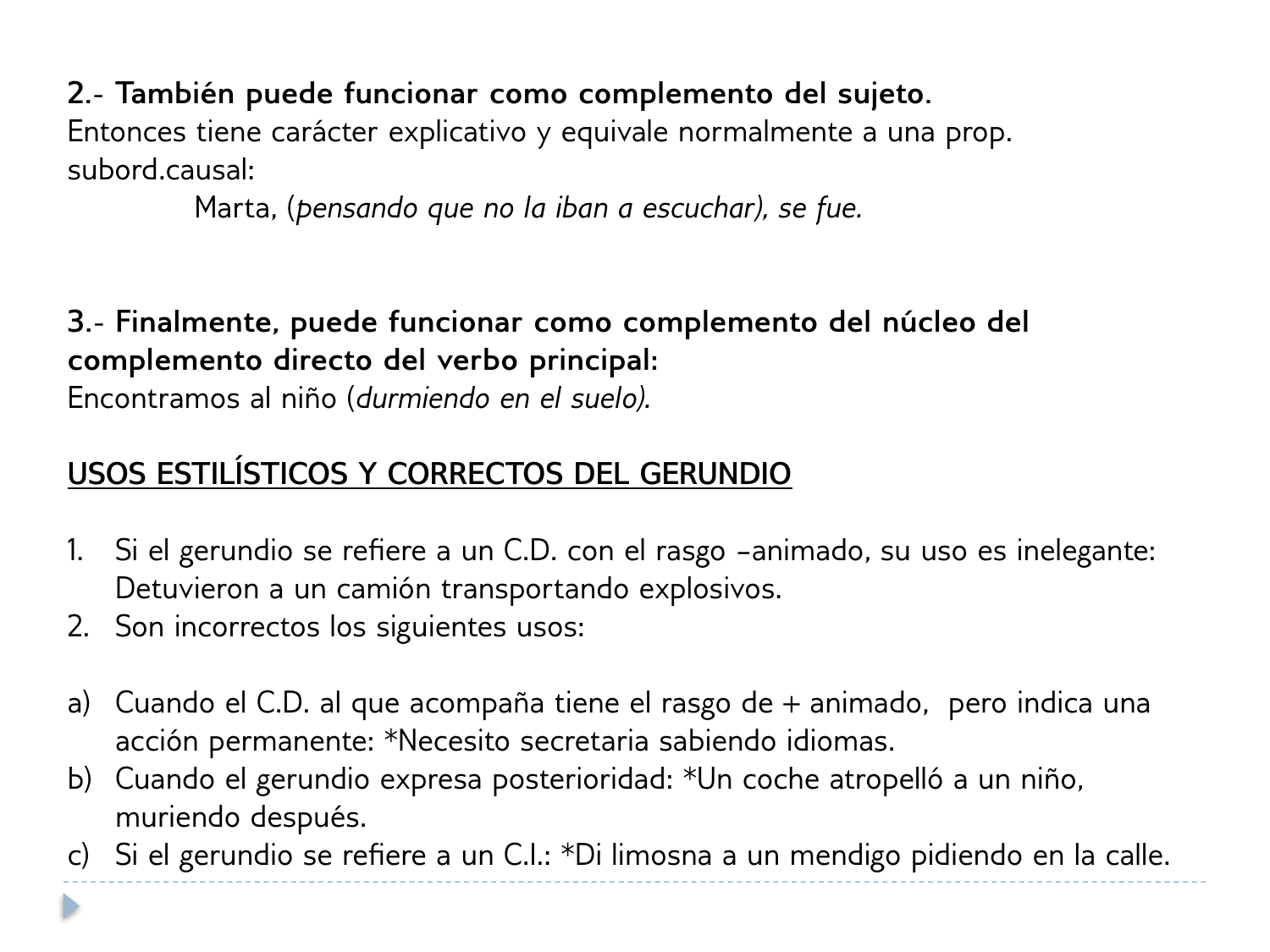

2.- También puede funcionar como complemento del sujeto.
Entonces tiene carácter explicativo y equivale normalmente a una prop. subord.causal:
	Marta, (pensando que no la iban a escuchar), se fue.

3.- Finalmente, puede funcionar como complemento del núcleo del
complemento directo del verbo principal:
Encontramos al niño (durmiendo en el suelo).

USOS ESTILÍSTICOS Y CORRECTOS DEL GERUNDIO

Si el gerundio se refiere a un C.D. con el rasgo –animado, su uso es inelegante:  Detuvieron a un camión transportando explosivos.
Son incorrectos los siguientes usos:

Cuando el C.D. al que acompaña tiene el rasgo de + animado,  pero indica una acción permanente: *Necesito secretaria sabiendo idiomas.
Cuando el gerundio expresa posterioridad: *Un coche atropelló a un niño, muriendo después.
Si el gerundio se refiere a un C.I.: *Di limosna a un mendigo pidiendo en la calle.